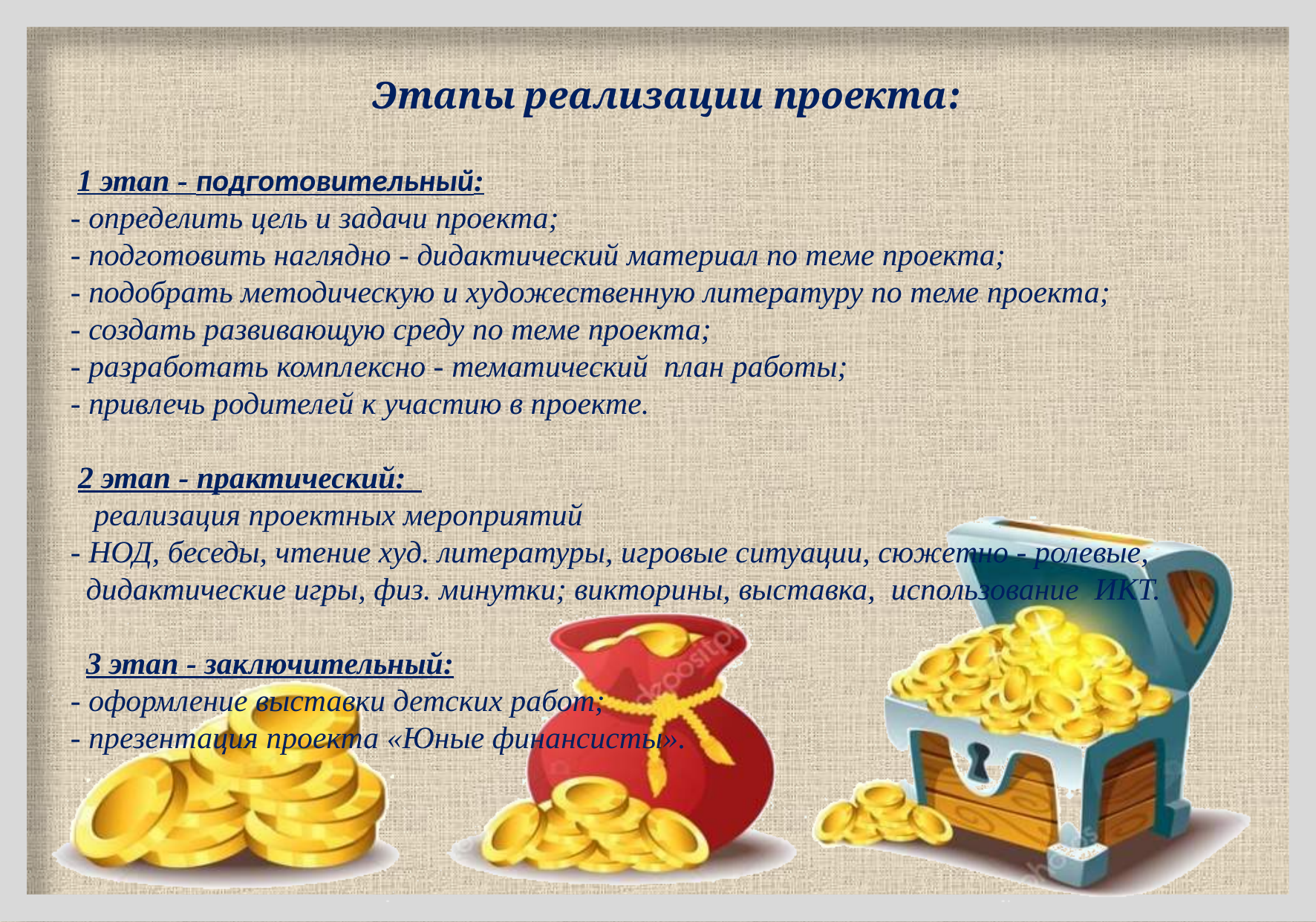

Этапы реализации проекта:

   1 этап - подготовительный:
  - определить цель и задачи проекта;
  - подготовить наглядно - дидактический материал по теме проекта;
  - подобрать методическую и художественную литературу по теме проекта;
  - создать развивающую среду по теме проекта;
  - разработать комплексно - тематический  план работы;
  - привлечь родителей к участию в проекте.

   2 этап - практический:
     реализация проектных мероприятий
  - НОД, беседы, чтение худ. литературы, игровые ситуации, сюжетно - ролевые,
    дидактические игры, физ. минутки; викторины, выставка,  использование  ИКТ.

    3 этап - заключительный:
  - оформление выставки детских работ;
  - презентация проекта «Юные финансисты».